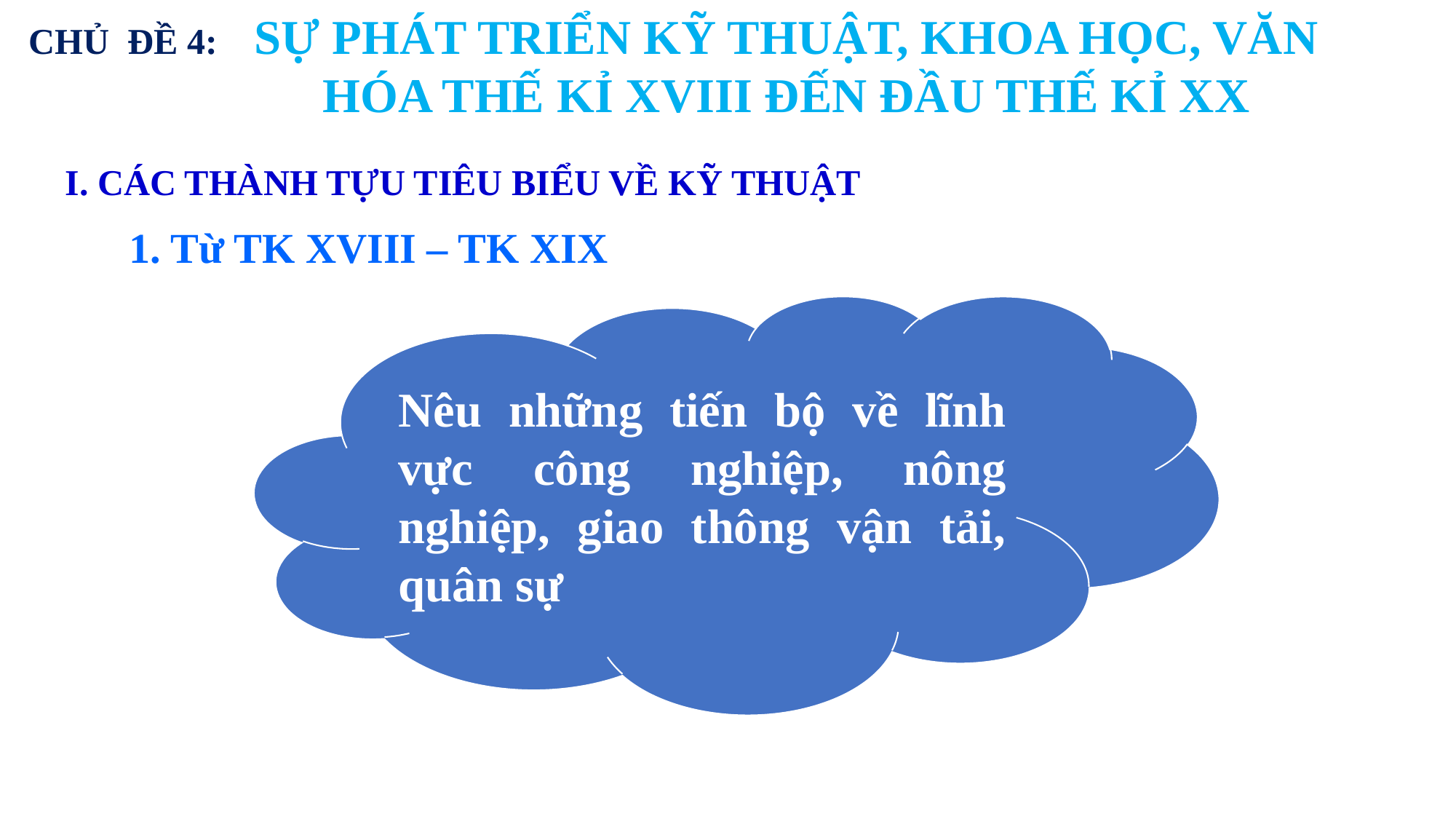

SỰ PHÁT TRIỂN KỸ THUẬT, KHOA HỌC, VĂN HÓA THẾ KỈ XVIII ĐẾN ĐẦU THẾ KỈ XX
CHỦ  ĐỀ 4:
I. CÁC THÀNH TỰU TIÊU BIỂU VỀ KỸ THUẬT
1. Từ TK XVIII – TK XIX
Nêu những tiến bộ về lĩnh vực công nghiệp, nông nghiệp, giao thông vận tải, quân sự